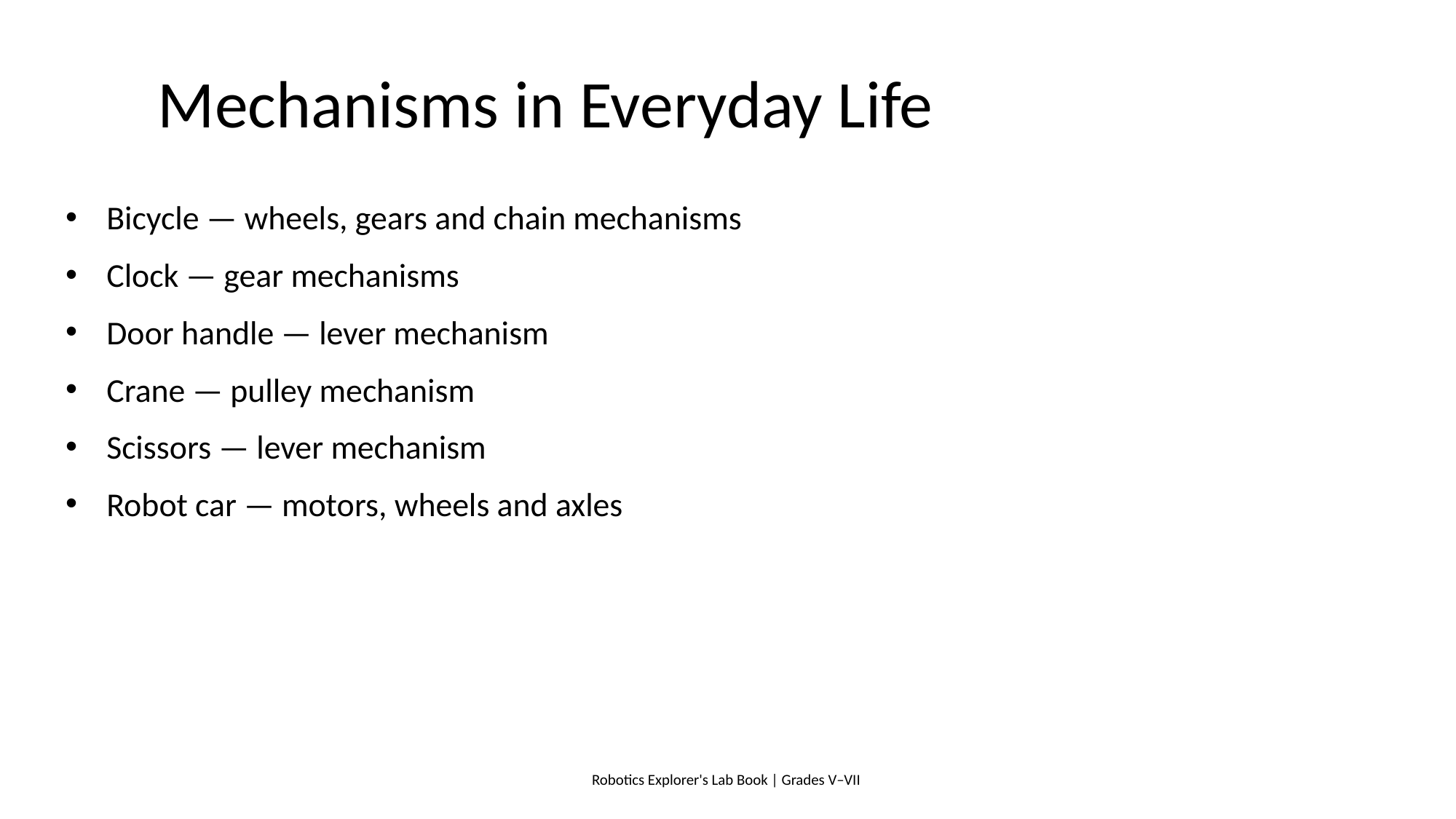

# Mechanisms in Everyday Life
Bicycle — wheels, gears and chain mechanisms
Clock — gear mechanisms
Door handle — lever mechanism
Crane — pulley mechanism
Scissors — lever mechanism
Robot car — motors, wheels and axles
Robotics Explorer's Lab Book | Grades V–VII